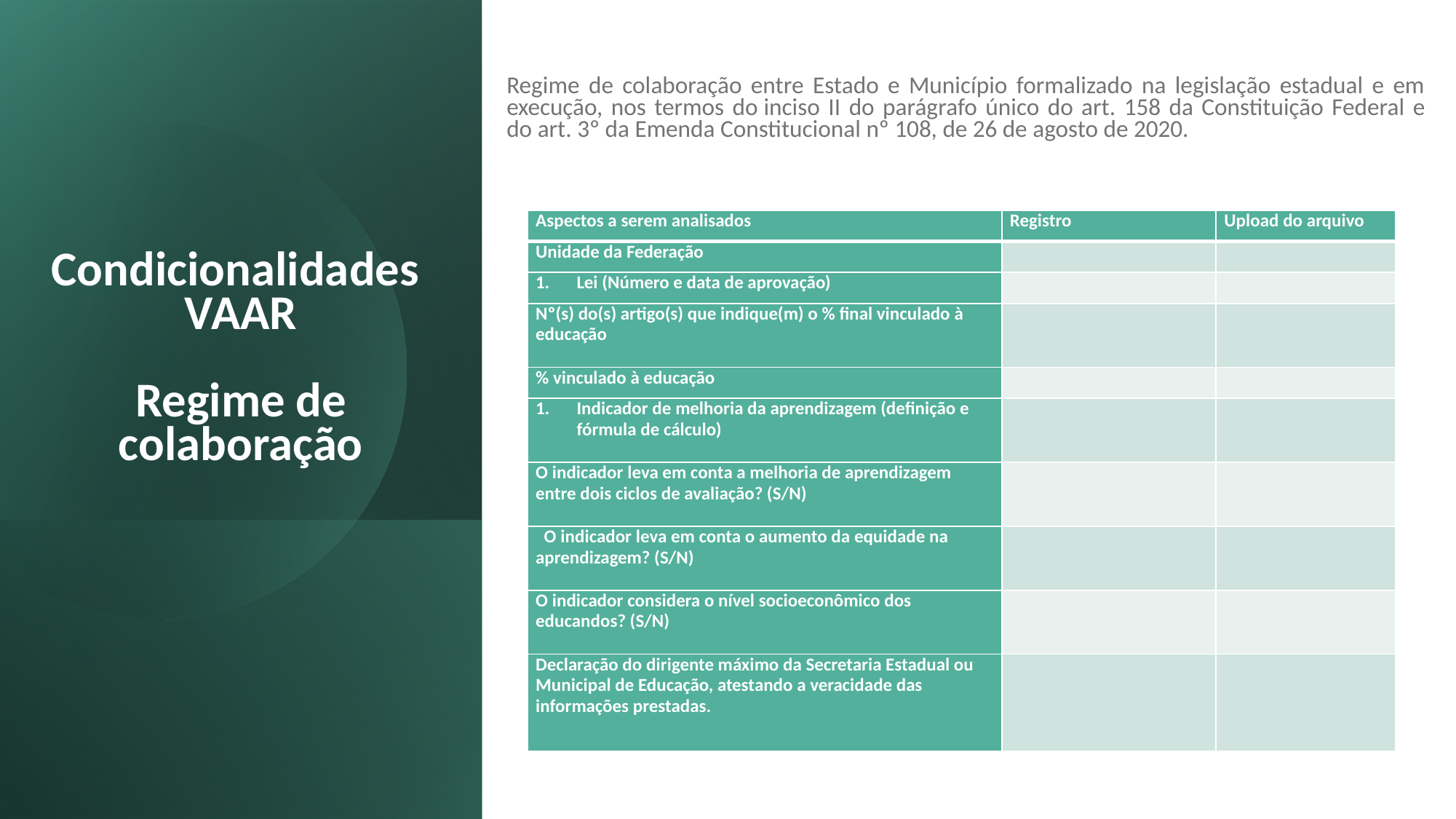

Regime de colaboração entre Estado e Município formalizado na legislação estadual e em execução, nos termos do inciso II do parágrafo único do art. 158 da Constituição Federal e do art. 3º da Emenda Constitucional nº 108, de 26 de agosto de 2020.

# Condicionalidades VAAR Regime de colaboração

| Aspectos a serem analisados | Registro | Upload do arquivo |
| --- | --- | --- |
| Unidade da Federação |  |  |
| Lei (Número e data de aprovação) |  |  |
| Nº(s) do(s) artigo(s) que indique(m) o % final vinculado à educação |  |  |
| % vinculado à educação |  |  |
| Indicador de melhoria da aprendizagem (definição e fórmula de cálculo) |  |  |
| O indicador leva em conta a melhoria de aprendizagem entre dois ciclos de avaliação? (S/N) |  |  |
| ​ ​ O indicador leva em conta o aumento da equidade na aprendizagem? (S/N) |  |  |
| O indicador considera o nível socioeconômico dos educandos? (S/N) |  |  |
| Declaração do dirigente máximo da Secretaria Estadual ou Municipal de Educação, atestando a veracidade das informações prestadas. |  |  |